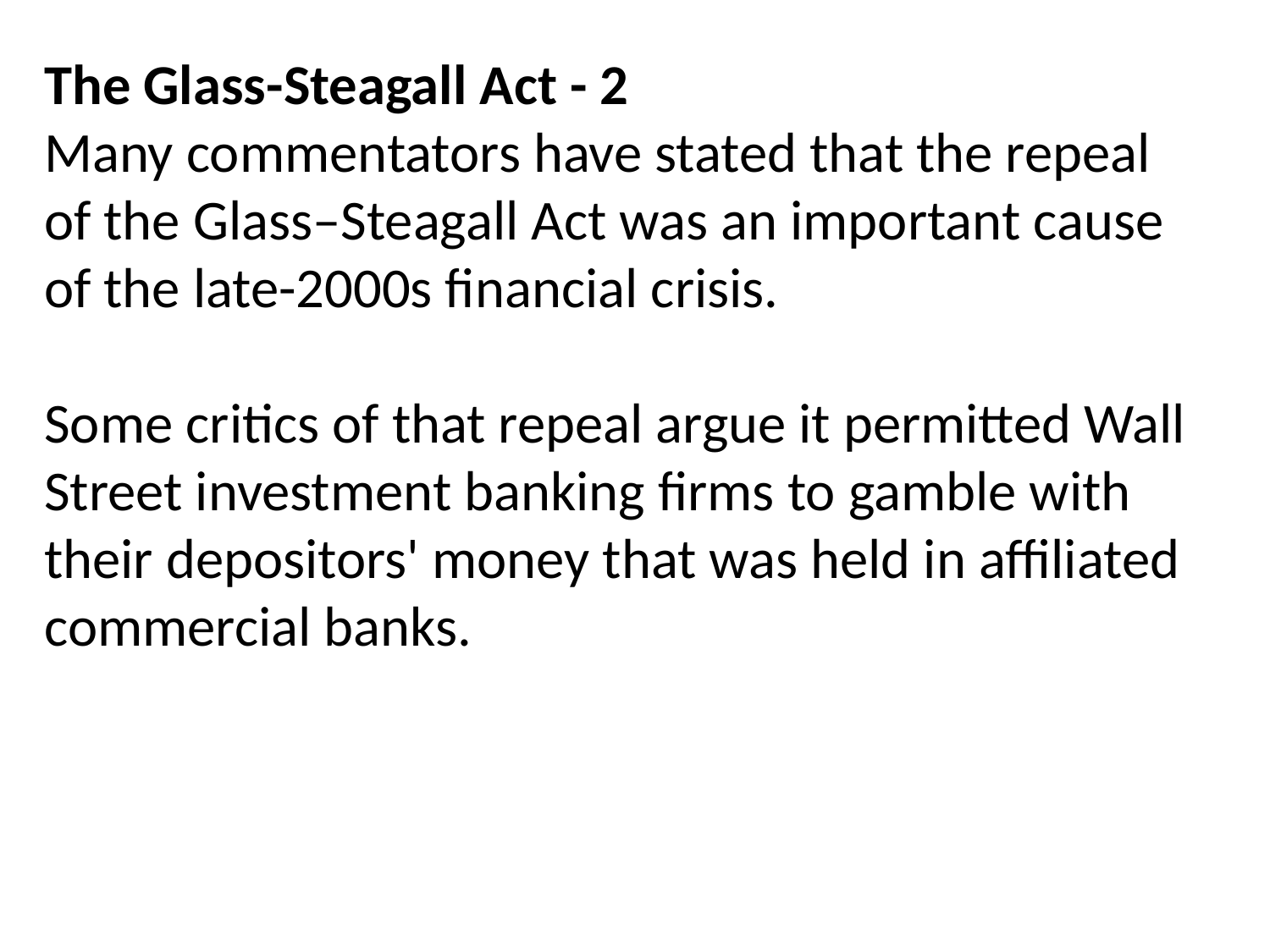

The Glass-Steagall Act - 2
Many commentators have stated that the repeal of the Glass–Steagall Act was an important cause of the late-2000s financial crisis.

Some critics of that repeal argue it permitted Wall Street investment banking firms to gamble with their depositors' money that was held in affiliated commercial banks.